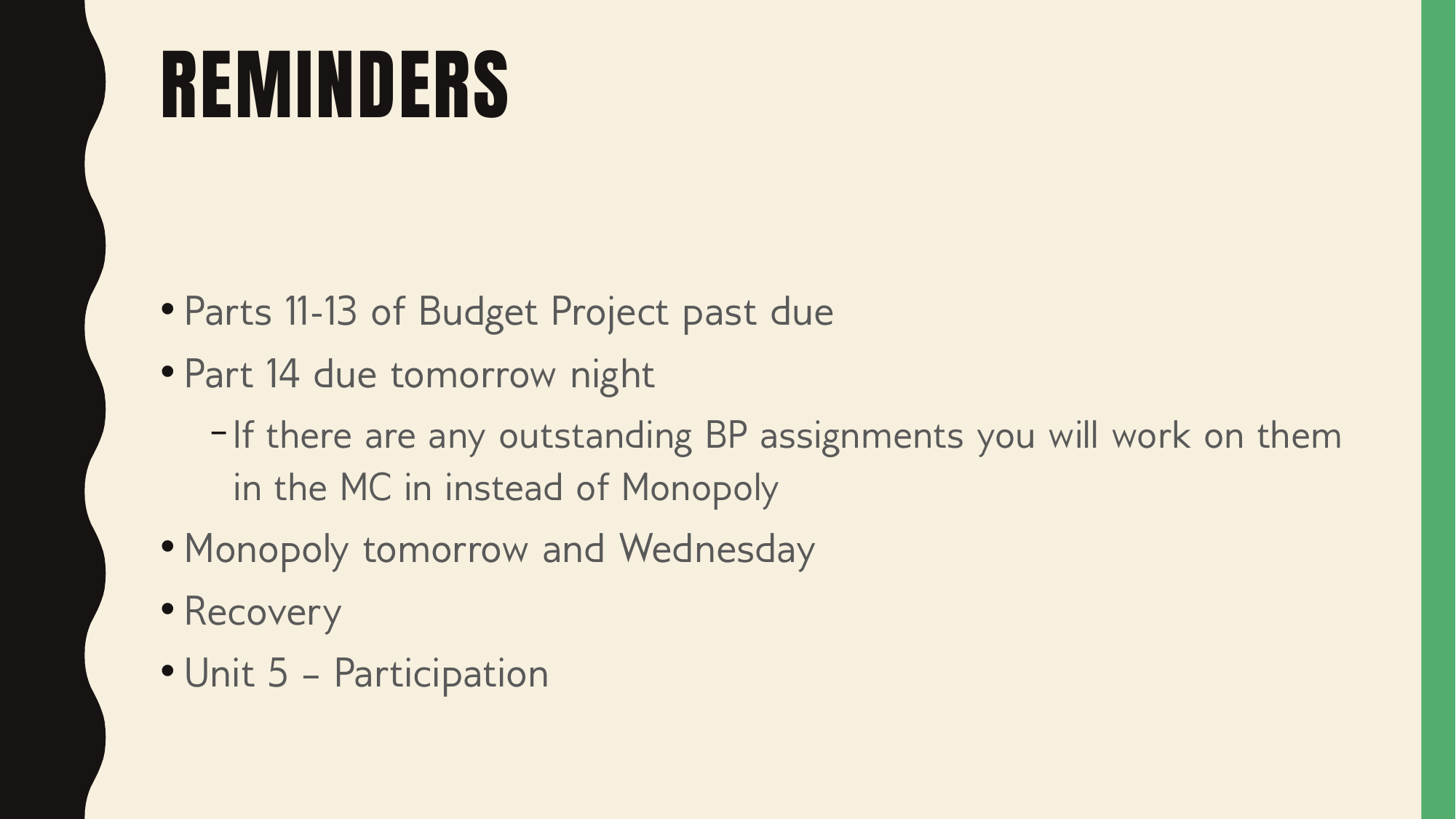

# Reminders
Parts 11-13 of Budget Project past due
Part 14 due tomorrow night
If there are any outstanding BP assignments you will work on them in the MC in instead of Monopoly
Monopoly tomorrow and Wednesday
Recovery
Unit 5 – Participation